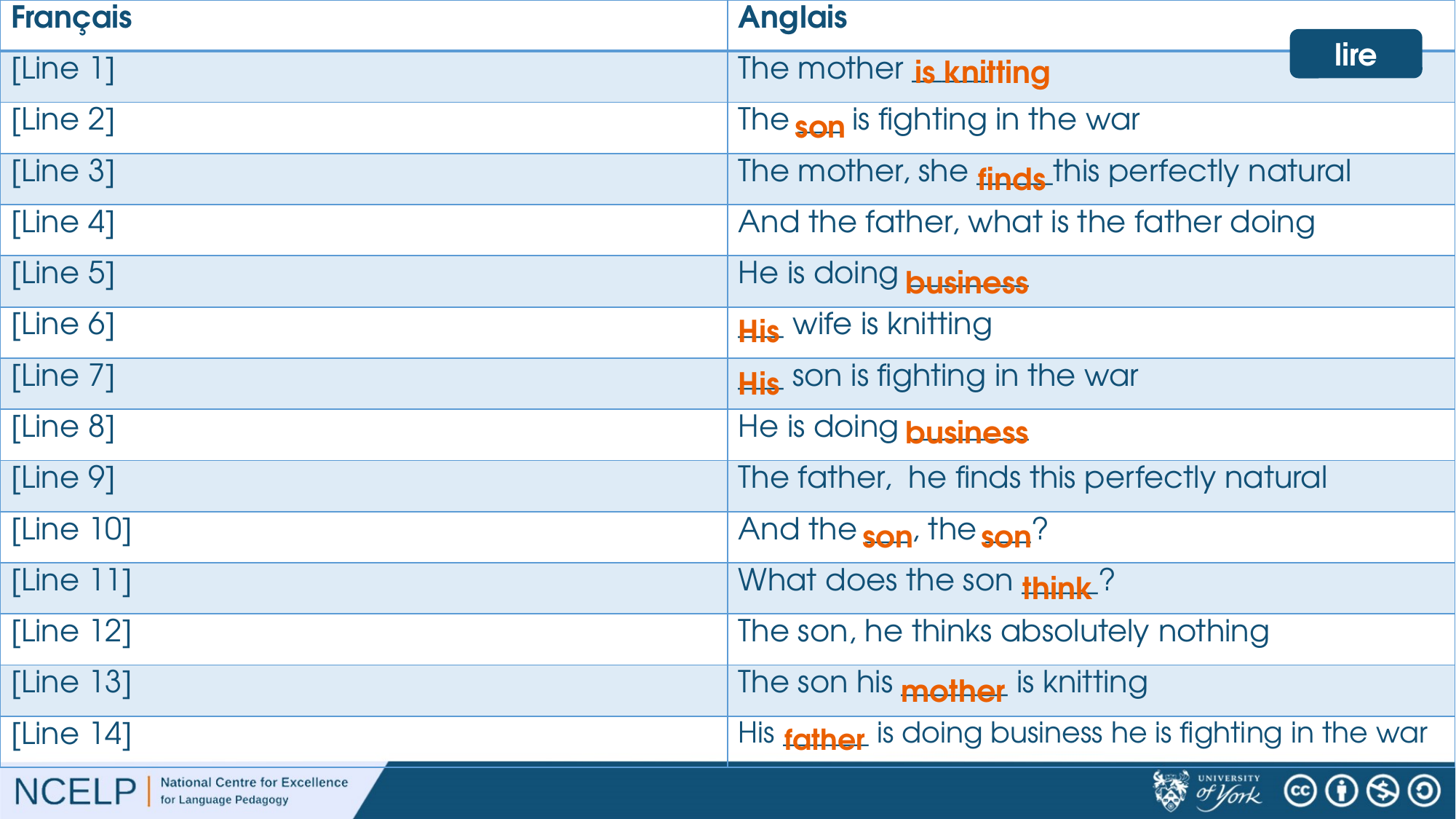

| Français | Anglais |
| --- | --- |
| [Line 1] | The mother \_\_\_\_\_ |
| [Line 2] | The \_\_\_ is fighting in the war |
| [Line 3] | The mother, she \_\_\_\_\_this perfectly natural |
| [Line 4] | And the father, what is the father doing |
| [Line 5] | He is doing \_\_\_\_\_\_\_\_ |
| [Line 6] | \_\_\_ wife is knitting |
| [Line 7] | \_\_\_ son is fighting in the war |
| [Line 8] | He is doing \_\_\_\_\_\_\_\_ |
| [Line 9] | The father, he finds this perfectly natural |
| [Line 10] | And the \_\_\_, the \_\_\_? |
| [Line 11] | What does the son \_\_\_\_\_? |
| [Line 12] | The son, he thinks absolutely nothing |
| [Line 13] | The son his \_\_\_\_\_\_\_ is knitting |
| [Line 14] | His \_\_\_\_\_\_ is doing business he is fighting in the war |
# lire
lire
is knitting
son
finds
business
His
His
business
son
son
think
mother
father